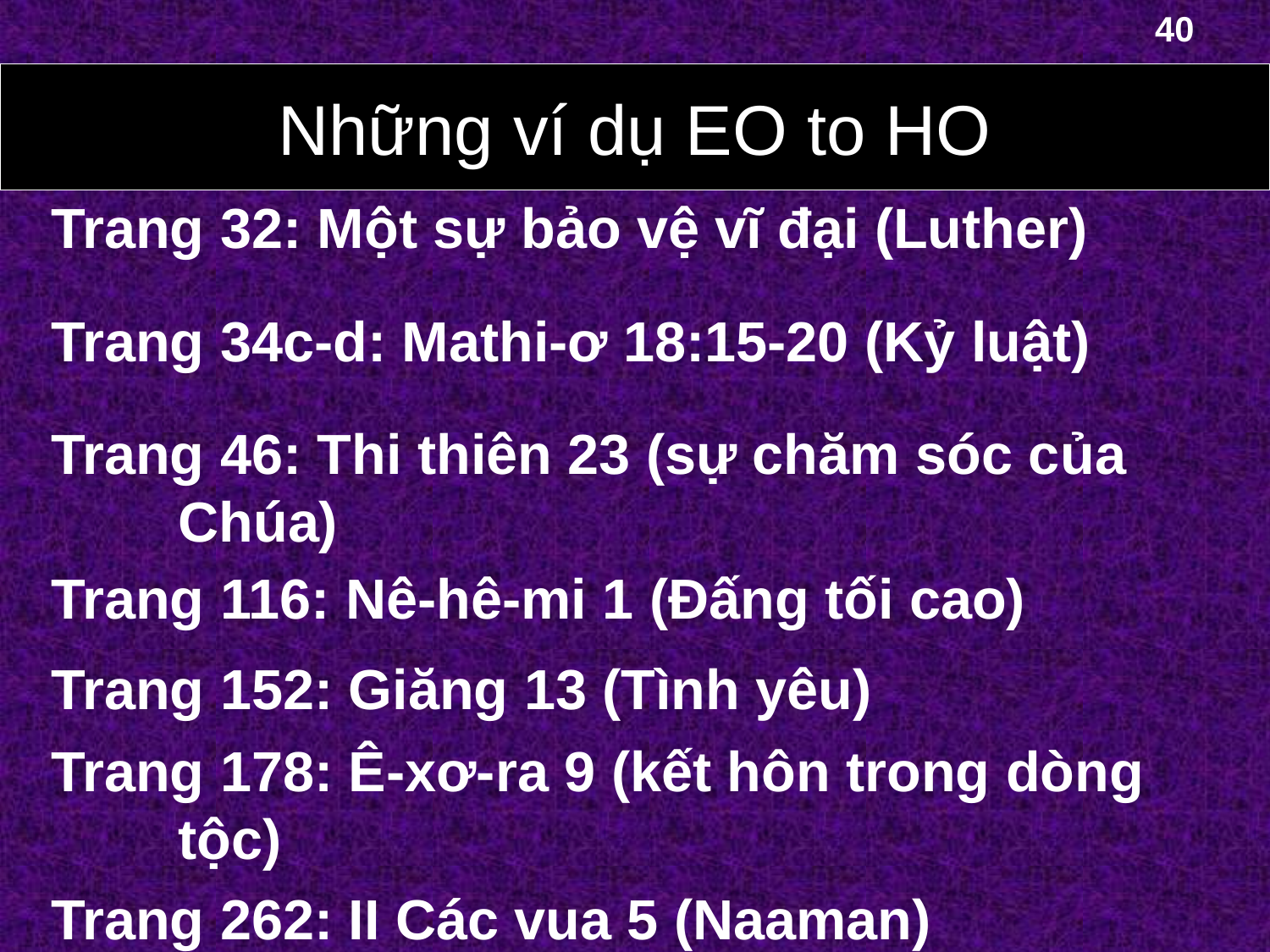

40
Những ví dụ EO to HO
Trang 32: Một sự bảo vệ vĩ đại (Luther)
Trang 34c-d: Mathi-ơ 18:15-20 (Kỷ luật)
Trang 46: Thi thiên 23 (sự chăm sóc của Chúa)
Trang 116: Nê-hê-mi 1 (Đấng tối cao)
Trang 152: Giăng 13 (Tình yêu)
Trang 178: Ê-xơ-ra 9 (kết hôn trong dòng tộc)
Trang 262: II Các vua 5 (Naaman)